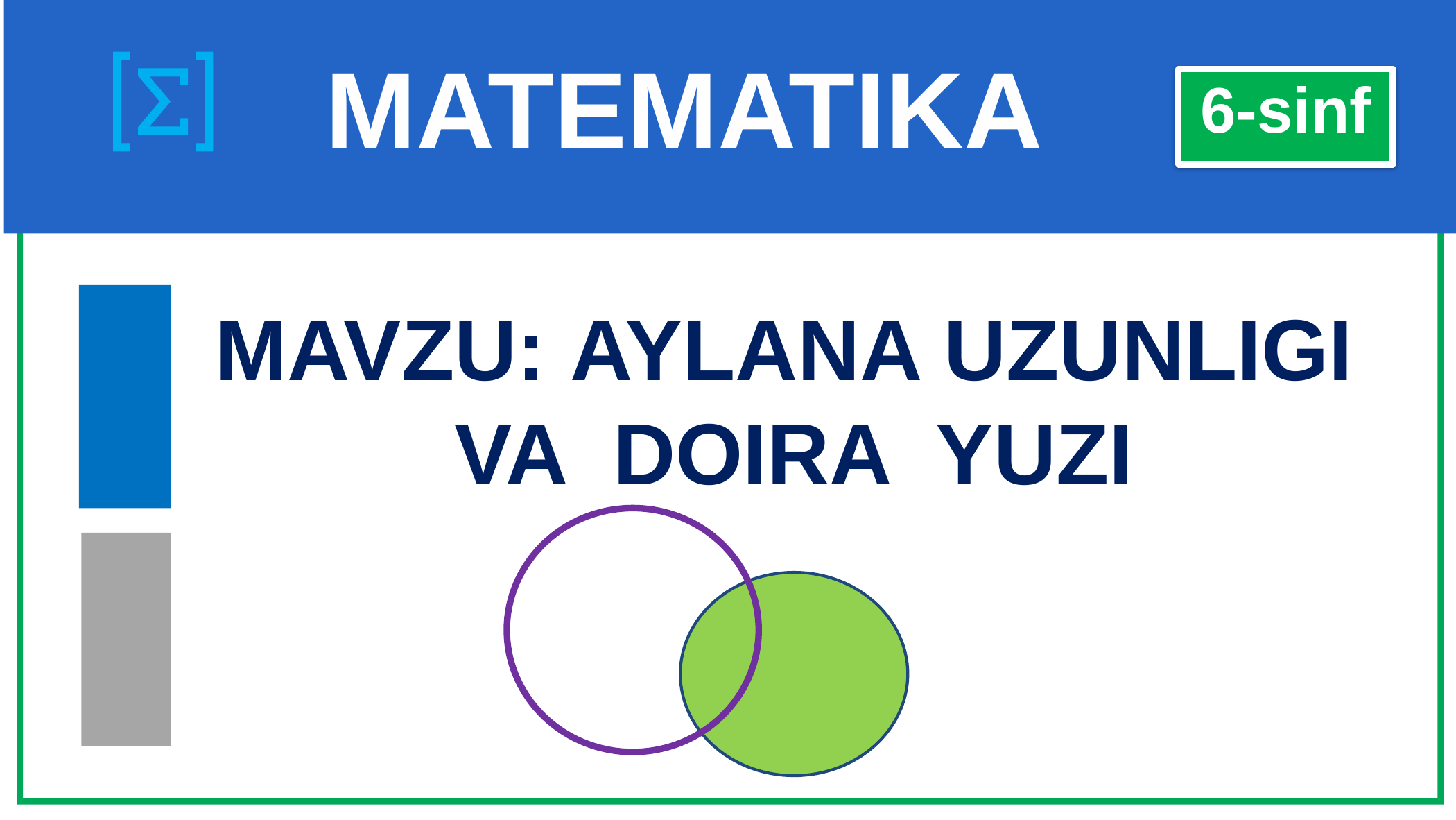

# MATEMATIKA

6-sinf

MAVZU: AYLANA UZUNLIGI  VA  DOIRA  YUZI